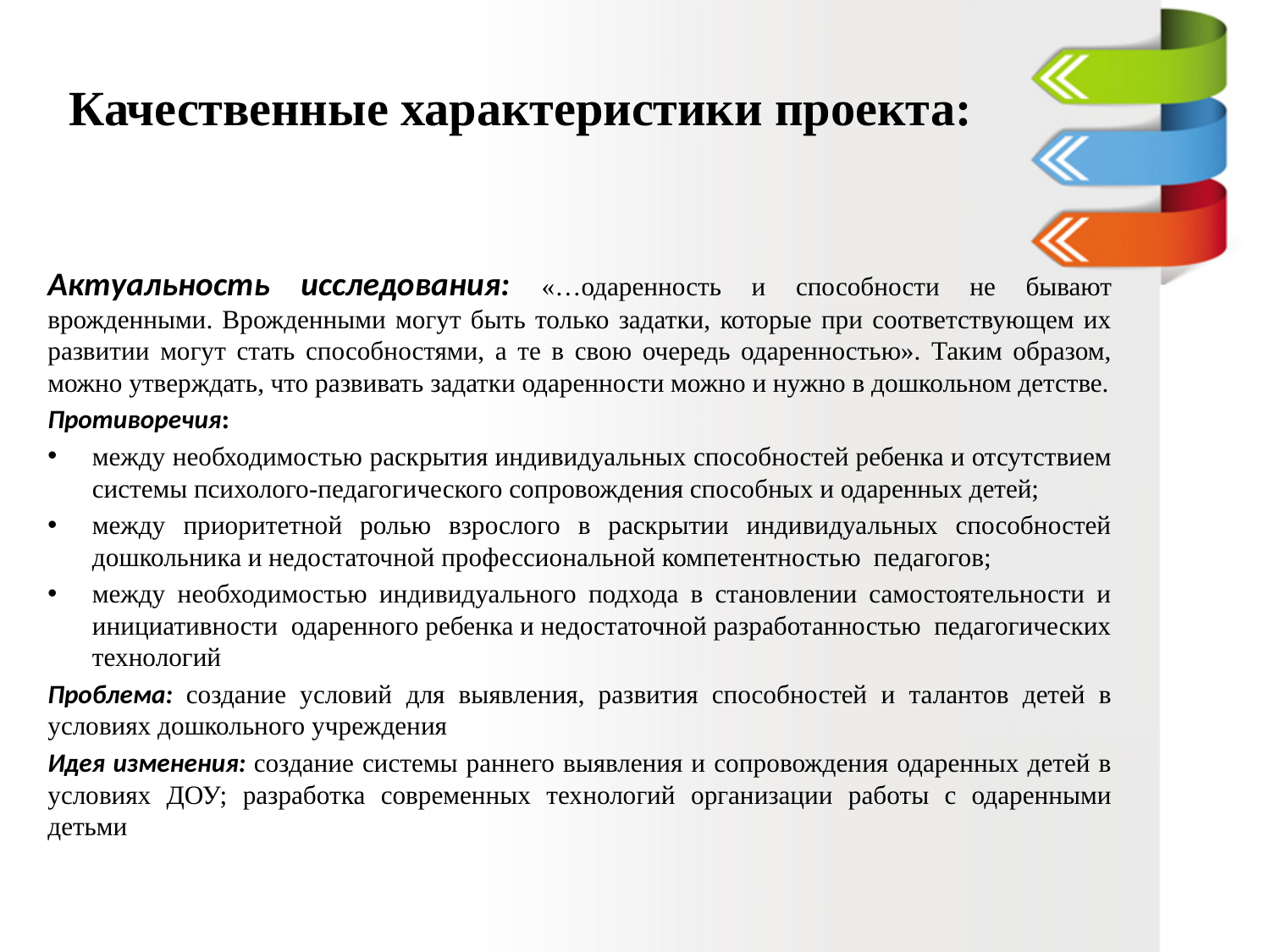

# Качественные характеристики проекта:
Актуальность исследования: «…одаренность и способности не бывают врожденными. Врожденными могут быть только задатки, которые при соответствующем их развитии могут стать способностями, а те в свою очередь одаренностью». Таким образом, можно утверждать, что развивать задатки одаренности можно и нужно в дошкольном детстве.
Противоречия:
между необходимостью раскрытия индивидуальных способностей ребенка и отсутствием системы психолого-педагогического сопровождения способных и одаренных детей;
между приоритетной ролью взрослого в раскрытии индивидуальных способностей дошкольника и недостаточной профессиональной компетентностью  педагогов;
между необходимостью индивидуального подхода в становлении самостоятельности и инициативности  одаренного ребенка и недостаточной разработанностью  педагогических технологий
Проблема: создание условий для выявления, развития способностей и талантов детей в условиях дошкольного учреждения
Идея изменения: создание системы раннего выявления и сопровождения одаренных детей в условиях ДОУ; разработка современных технологий организации работы с одаренными детьми